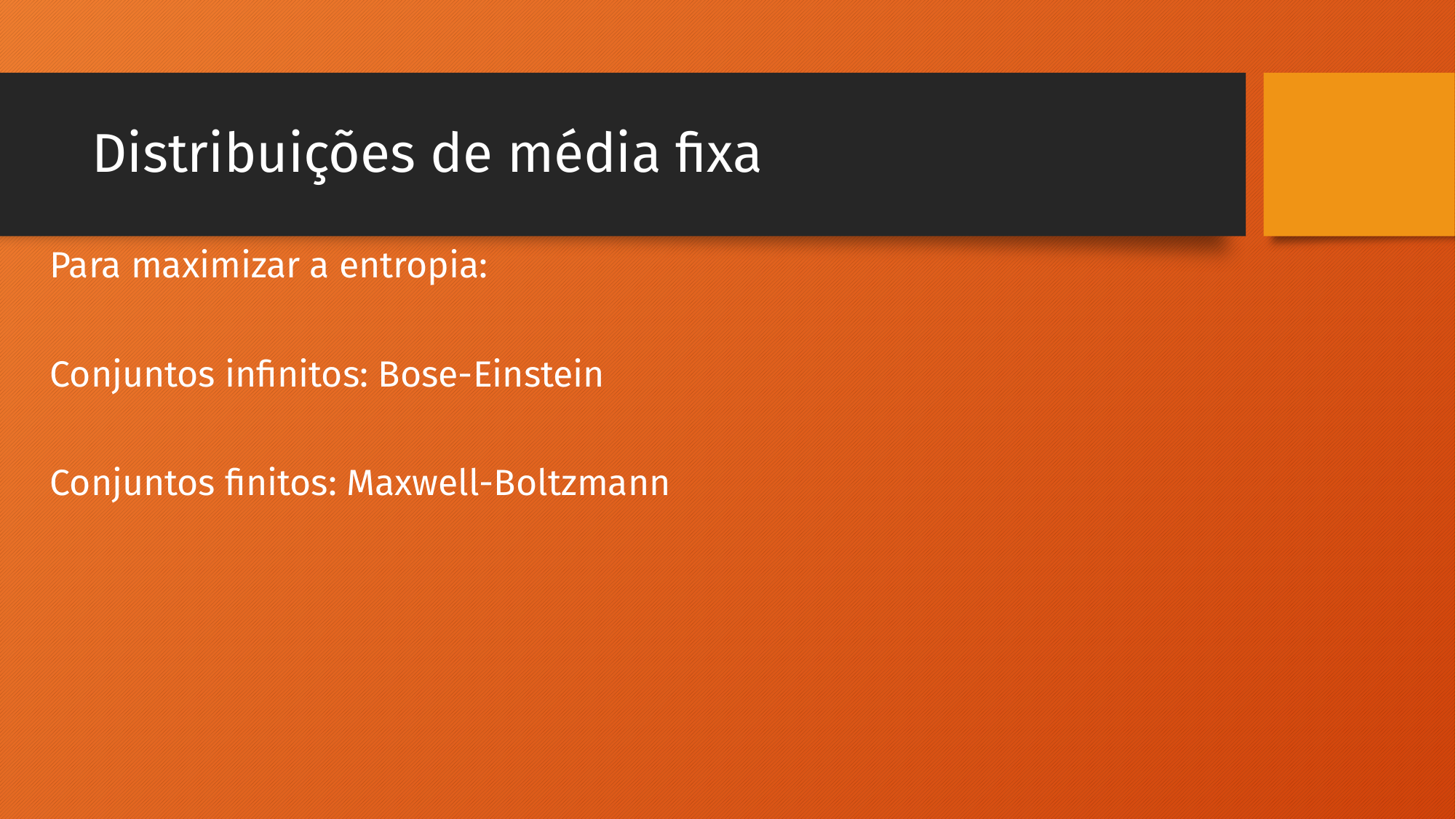

# Distribuições de média fixa
Para maximizar a entropia:

Conjuntos infinitos: Bose-Einstein

Conjuntos finitos: Maxwell-Boltzmann